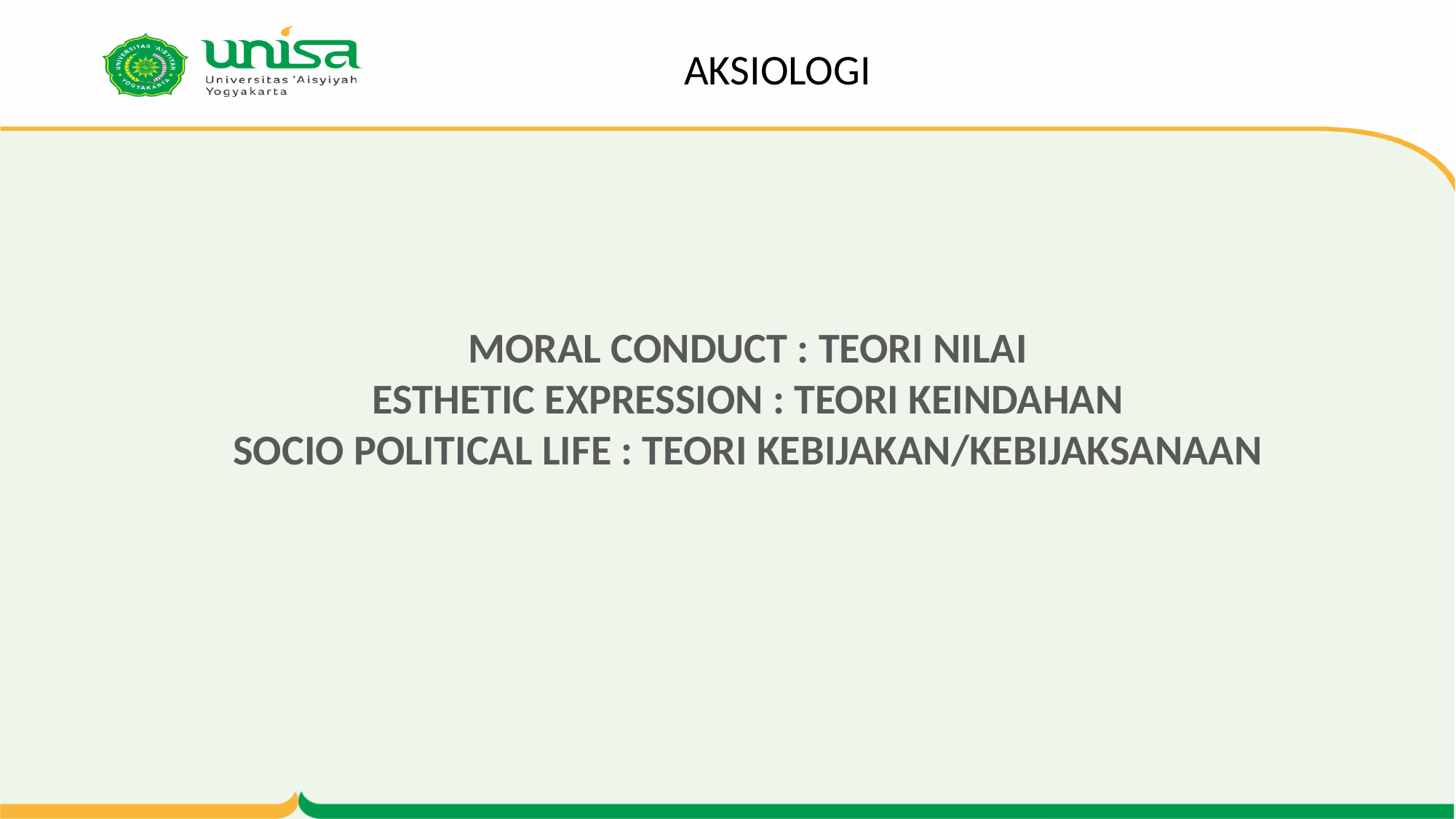

AKSIOLOGI
# MORAL CONDUCT : TEORI NILAI ESTHETIC EXPRESSION : TEORI KEINDAHAN SOCIO POLITICAL LIFE : TEORI KEBIJAKAN/KEBIJAKSANAAN